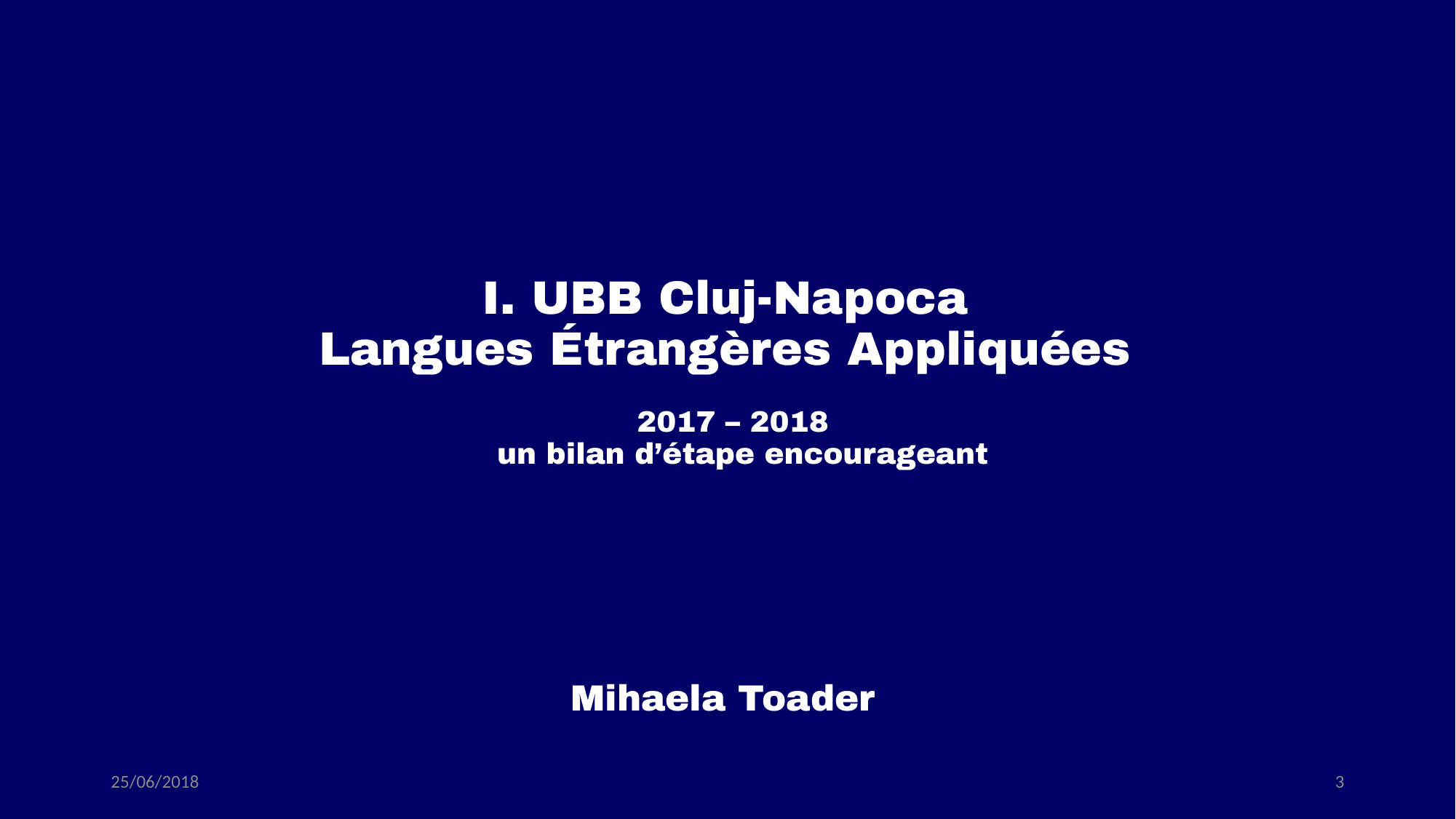

# I. UBB Cluj-Napoca Langues Étrangères Appliquées 2017 – 2018 un bilan d’étape encourageant
Mihaela Toader
25/06/2018
3